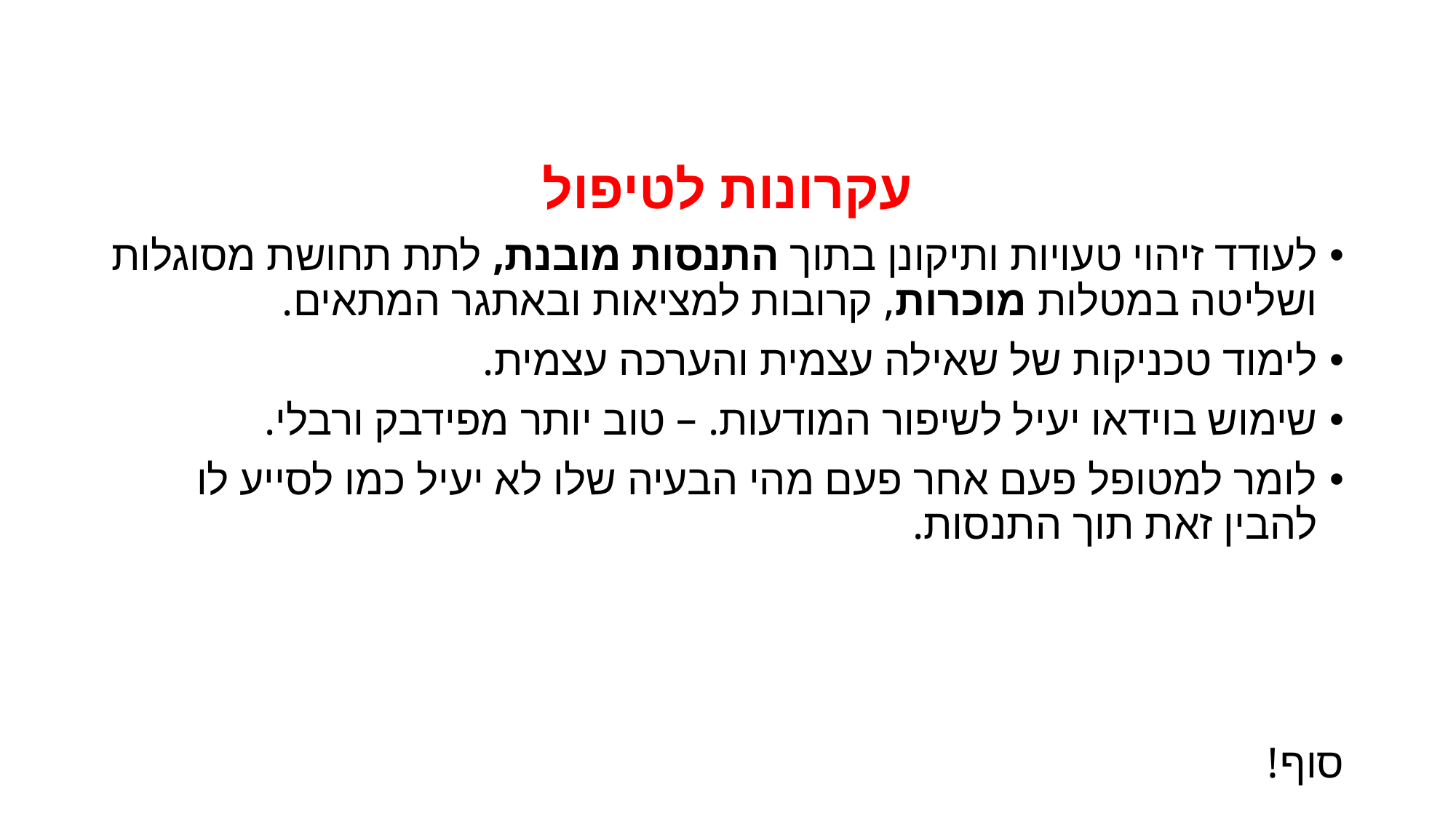

#
עקרונות לטיפול
לעודד זיהוי טעויות ותיקונן בתוך התנסות מובנת, לתת תחושת מסוגלות ושליטה במטלות מוכרות, קרובות למציאות ובאתגר המתאים.
לימוד טכניקות של שאילה עצמית והערכה עצמית.
שימוש בוידאו יעיל לשיפור המודעות. – טוב יותר מפידבק ורבלי.
לומר למטופל פעם אחר פעם מהי הבעיה שלו לא יעיל כמו לסייע לו להבין זאת תוך התנסות.

סוף!

|  |  |
| --- | --- |
|  |  |
|  |  |
|  |  |